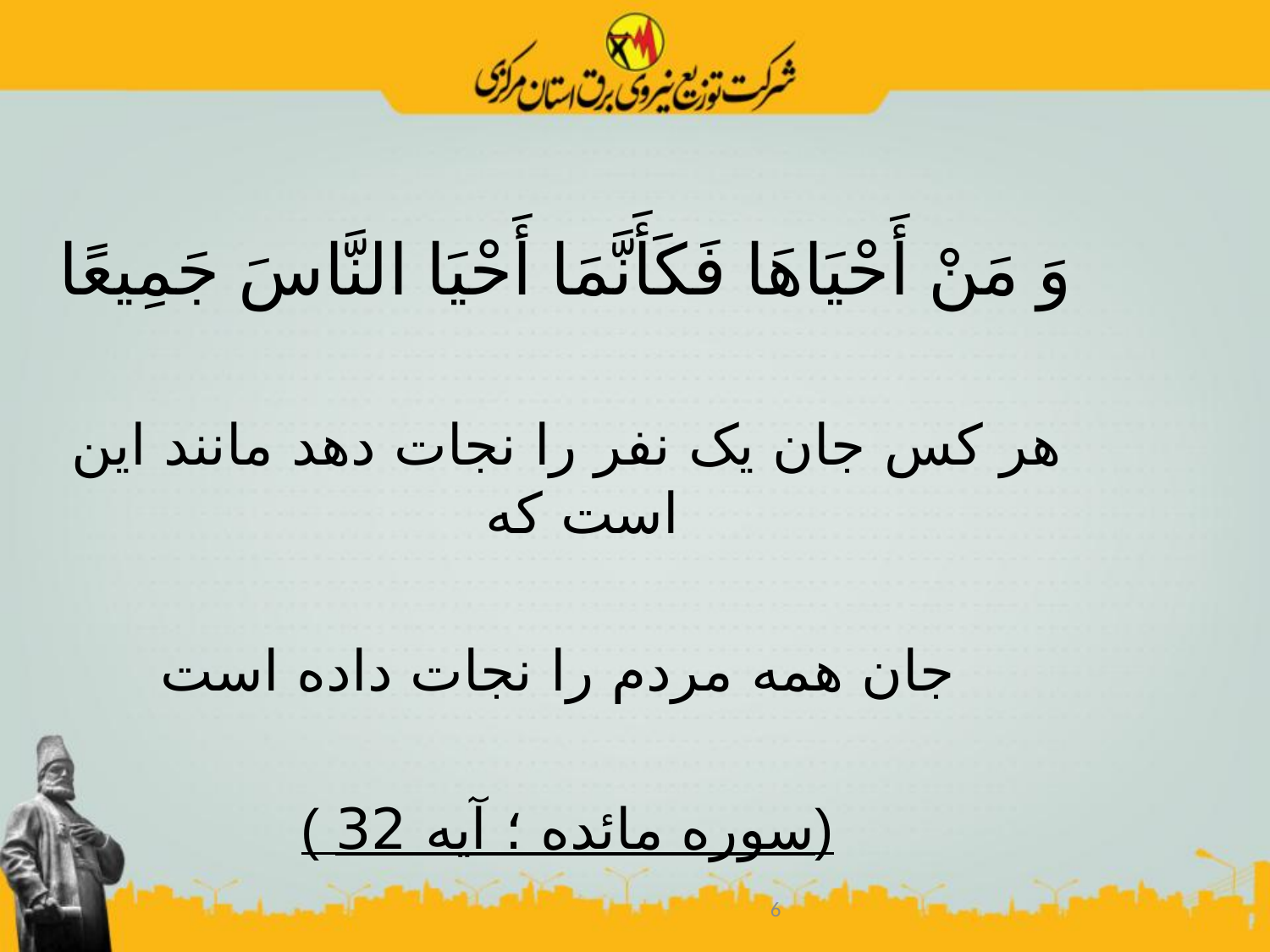

وَ مَنْ أَحْیَاهَا فَکَأَنَّمَا أَحْیَا النَّاسَ جَمِیعًا

هر کس جان یک نفر را نجات دهد مانند این است که

جان همه مردم را نجات داده است

( سوره مائده ؛ آیه 32)
6